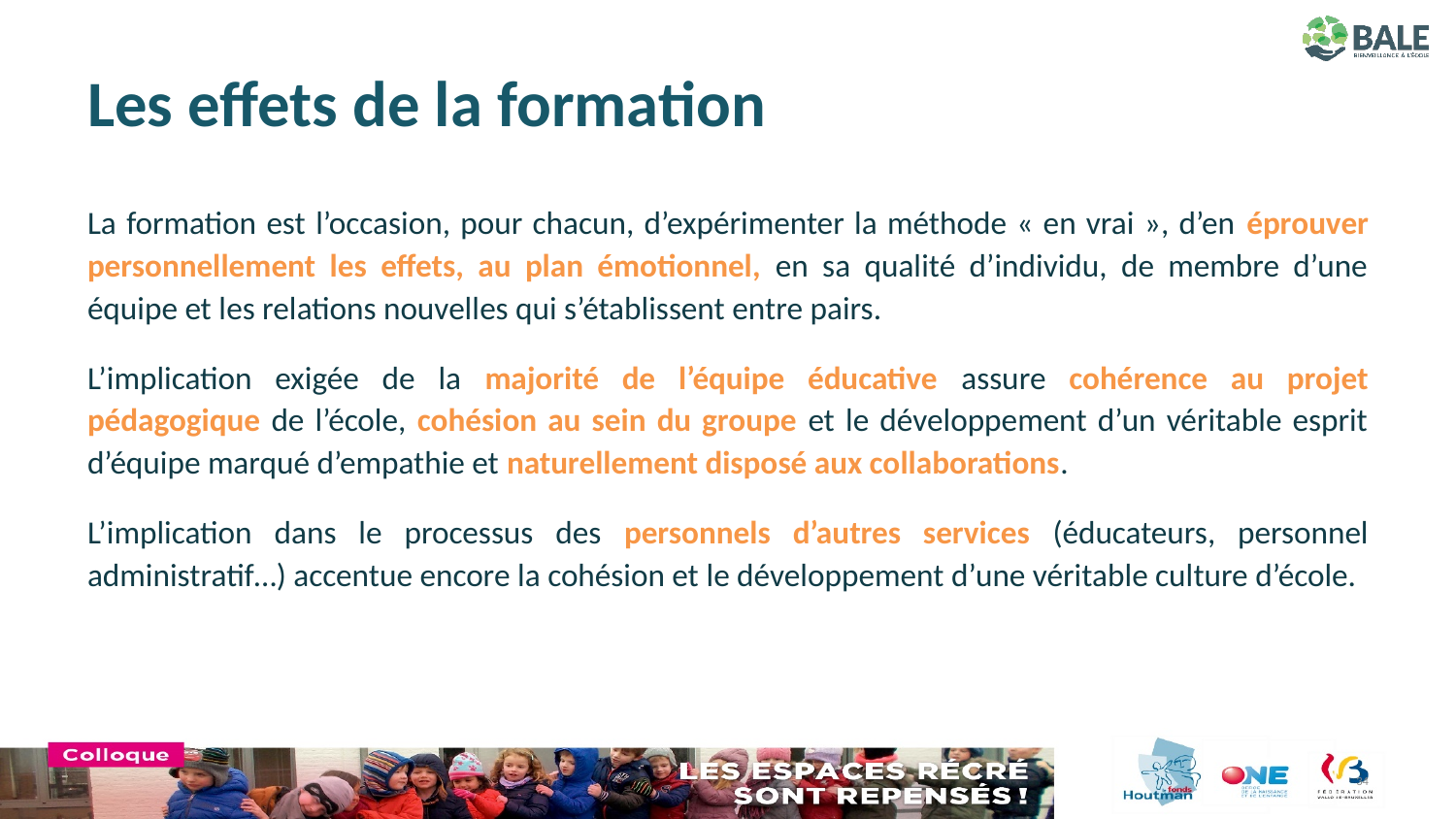

# Les effets de la formation
La formation est l’occasion, pour chacun, d’expérimenter la méthode « en vrai », d’en éprouver personnellement les effets, au plan émotionnel, en sa qualité d’individu, de membre d’une équipe et les relations nouvelles qui s’établissent entre pairs.
L’implication exigée de la majorité de l’équipe éducative assure cohérence au projet pédagogique de l’école, cohésion au sein du groupe et le développement d’un véritable esprit d’équipe marqué d’empathie et naturellement disposé aux collaborations.
L’implication dans le processus des personnels d’autres services (éducateurs, personnel administratif…) accentue encore la cohésion et le développement d’une véritable culture d’école.
34